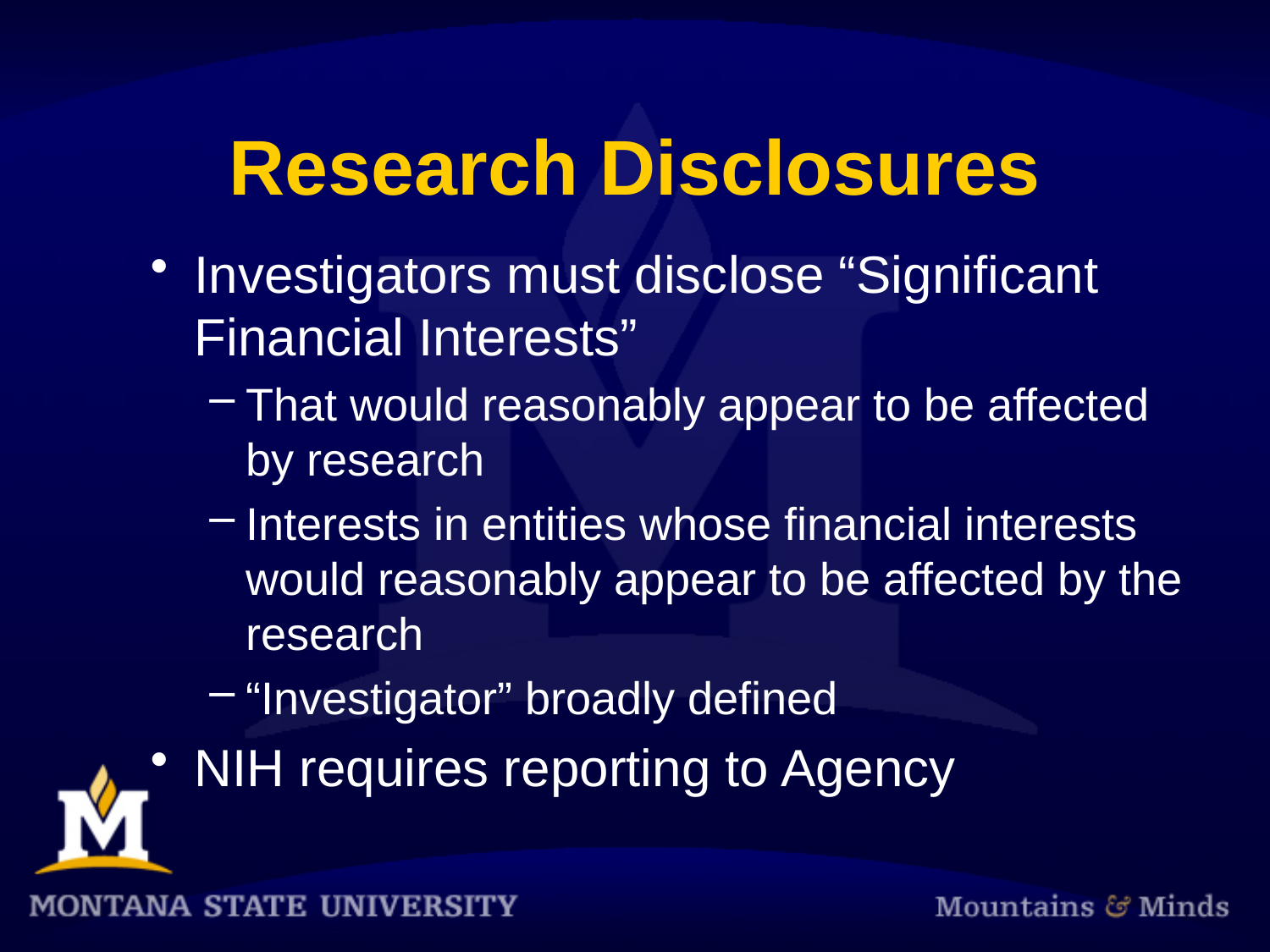

# Research Disclosures
Investigators must disclose “Significant Financial Interests”
That would reasonably appear to be affected by research
Interests in entities whose financial interests would reasonably appear to be affected by the research
“Investigator” broadly defined
NIH requires reporting to Agency